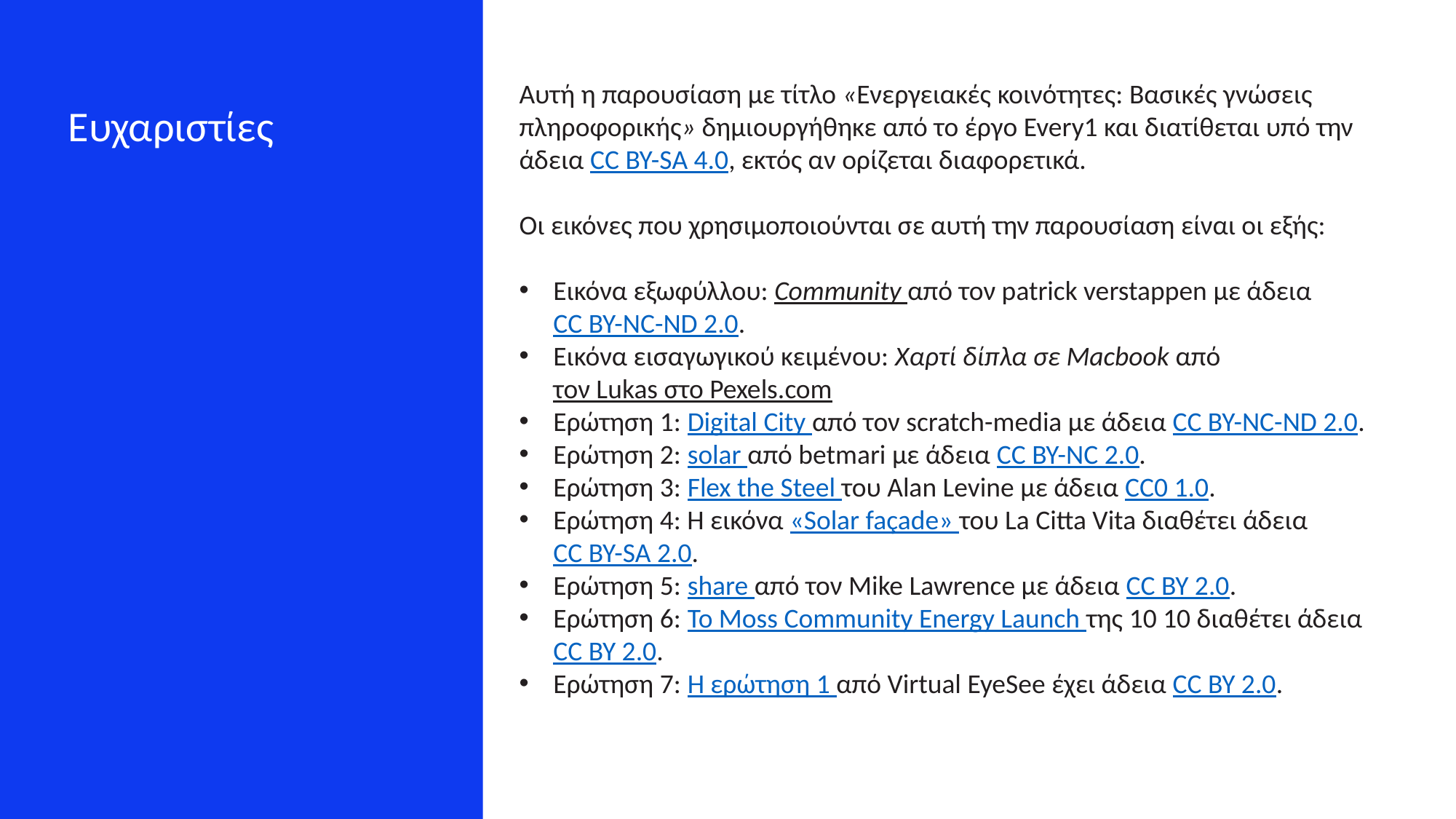

Αυτή η παρουσίαση με τίτλο «Ενεργειακές κοινότητες: Βασικές γνώσεις πληροφορικής» δημιουργήθηκε από το έργο Every1 και διατίθεται υπό την άδεια CC BY-SA 4.0, εκτός αν ορίζεται διαφορετικά.

Οι εικόνες που χρησιμοποιούνται σε αυτή την παρουσίαση είναι οι εξής:

Εικόνα εξωφύλλου: Community από τον patrick verstappen με άδεια CC BY-NC-ND 2.0.
Εικόνα εισαγωγικού κειμένου: Χαρτί δίπλα σε Macbook από τον Lukas στο Pexels.com
Ερώτηση 1: Digital City από τον scratch-media με άδεια CC BY-NC-ND 2.0.
Ερώτηση 2: solar από betmari με άδεια CC BY-NC 2.0.
Ερώτηση 3: Flex the Steel του Alan Levine με άδεια CC0 1.0.
Ερώτηση 4: Η εικόνα «Solar façade» του La Citta Vita διαθέτει άδεια CC BY-SA 2.0.
Ερώτηση 5: share από τον Mike Lawrence με άδεια CC BY 2.0.
Ερώτηση 6: Το Moss Community Energy Launch της 10 10 διαθέτει άδεια CC BY 2.0.
Ερώτηση 7: Η ερώτηση 1 από Virtual EyeSee έχει άδεια CC BY 2.0.

Ευχαριστίες